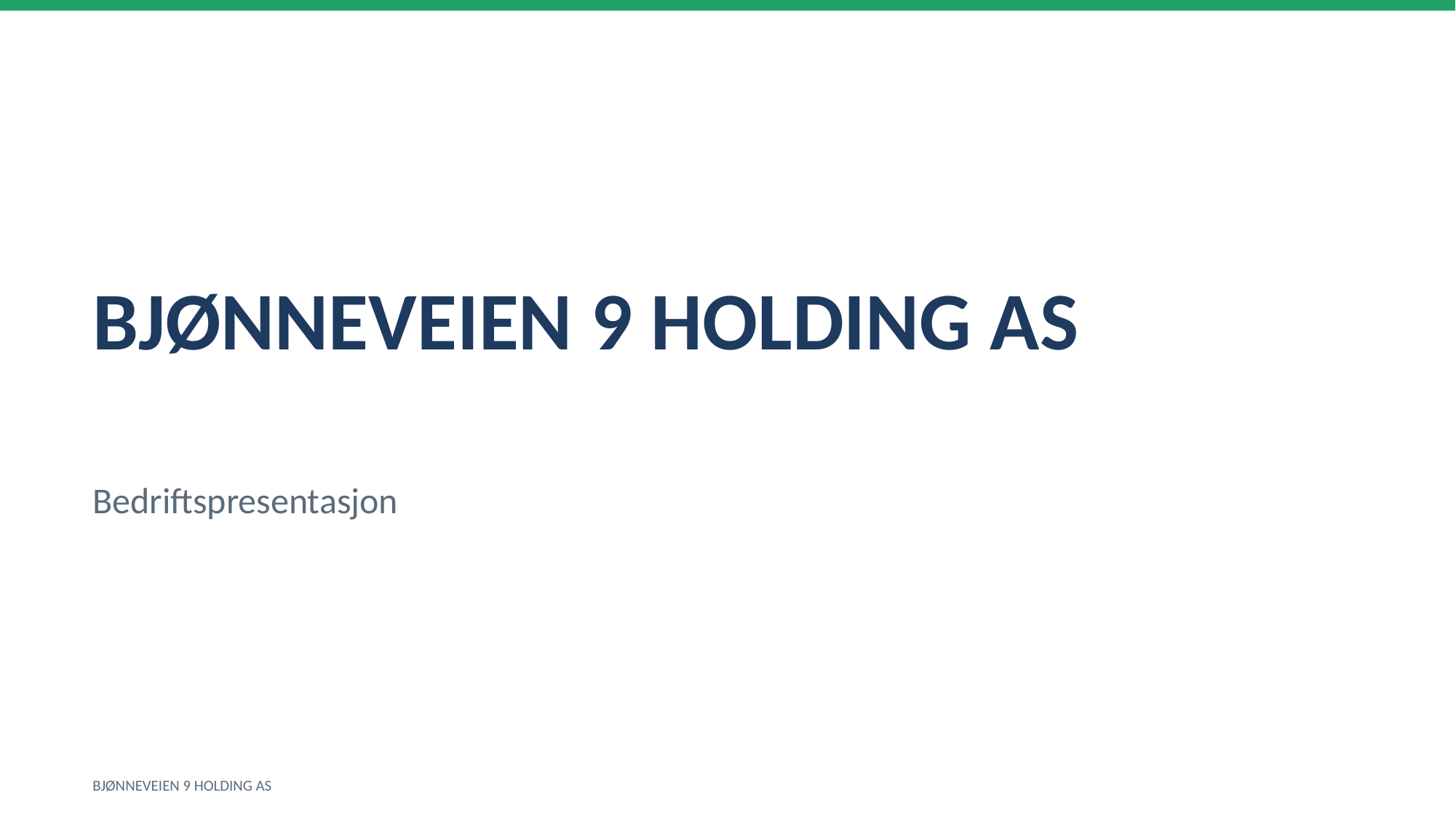

BJØNNEVEIEN 9 HOLDING AS
Bedriftspresentasjon
BJØNNEVEIEN 9 HOLDING AS